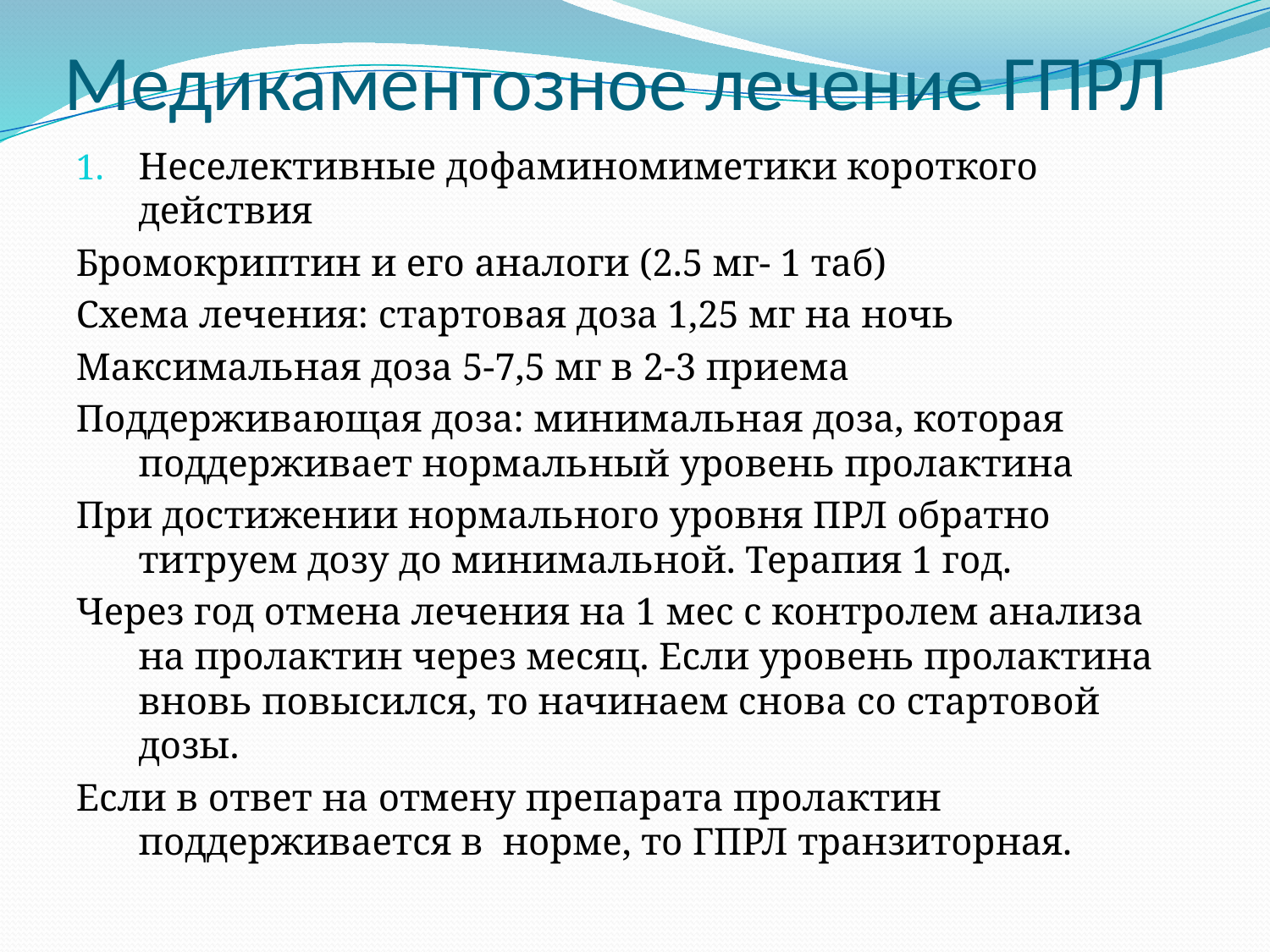

# Медикаментозное лечение ГПРЛ
Неселективные дофаминомиметики короткого действия
Бромокриптин и его аналоги (2.5 мг- 1 таб)
Схема лечения: стартовая доза 1,25 мг на ночь
Максимальная доза 5-7,5 мг в 2-3 приема
Поддерживающая доза: минимальная доза, которая поддерживает нормальный уровень пролактина
При достижении нормального уровня ПРЛ обратно титруем дозу до минимальной. Терапия 1 год.
Через год отмена лечения на 1 мес с контролем анализа на пролактин через месяц. Если уровень пролактина вновь повысился, то начинаем снова со стартовой дозы.
Если в ответ на отмену препарата пролактин поддерживается в  норме, то ГПРЛ транзиторная.